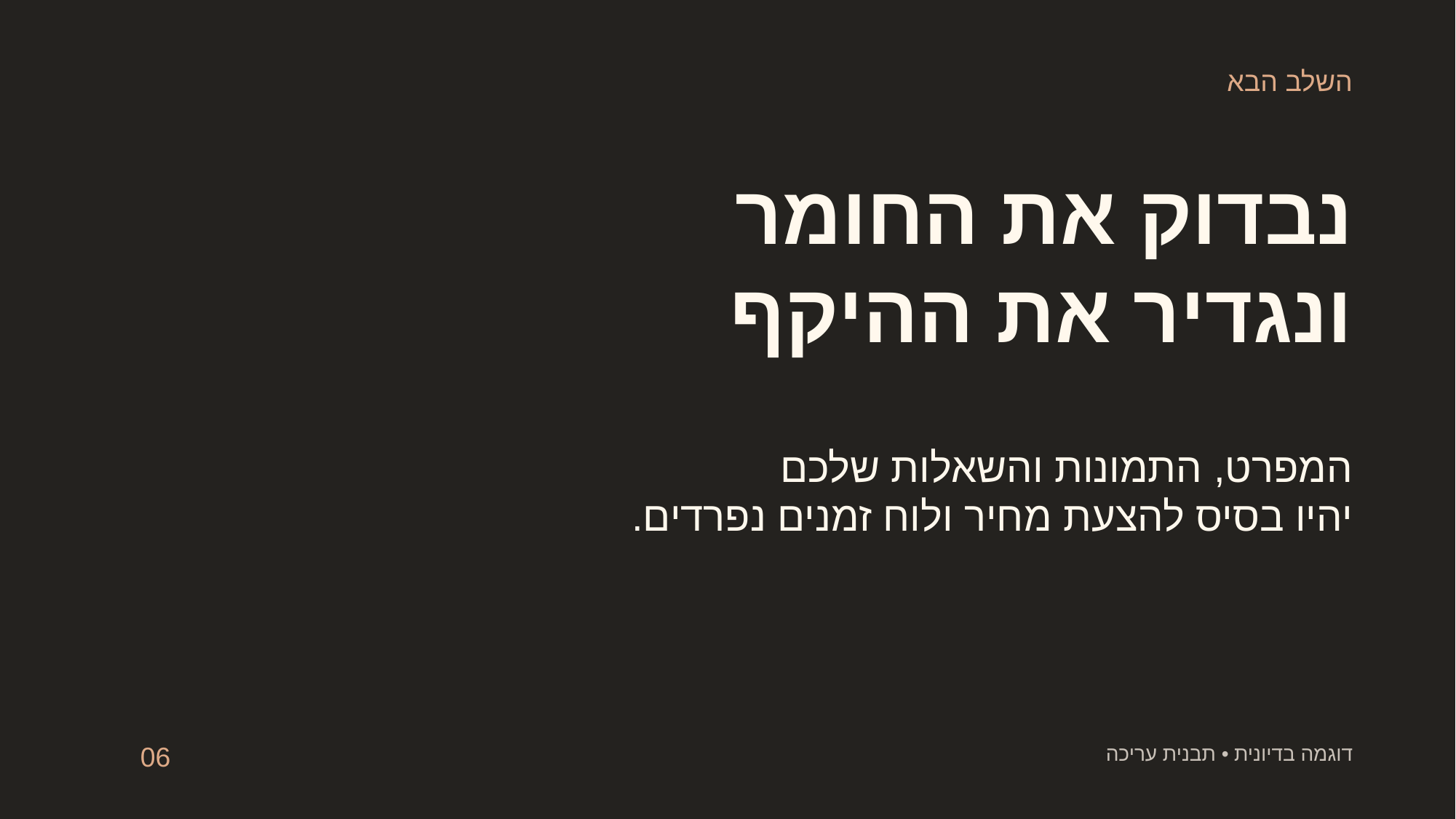

השלב הבא
נבדוק את החומר
ונגדיר את ההיקף
המפרט, התמונות והשאלות שלכם
יהיו בסיס להצעת מחיר ולוח זמנים נפרדים.
06
דוגמה בדיונית • תבנית עריכה